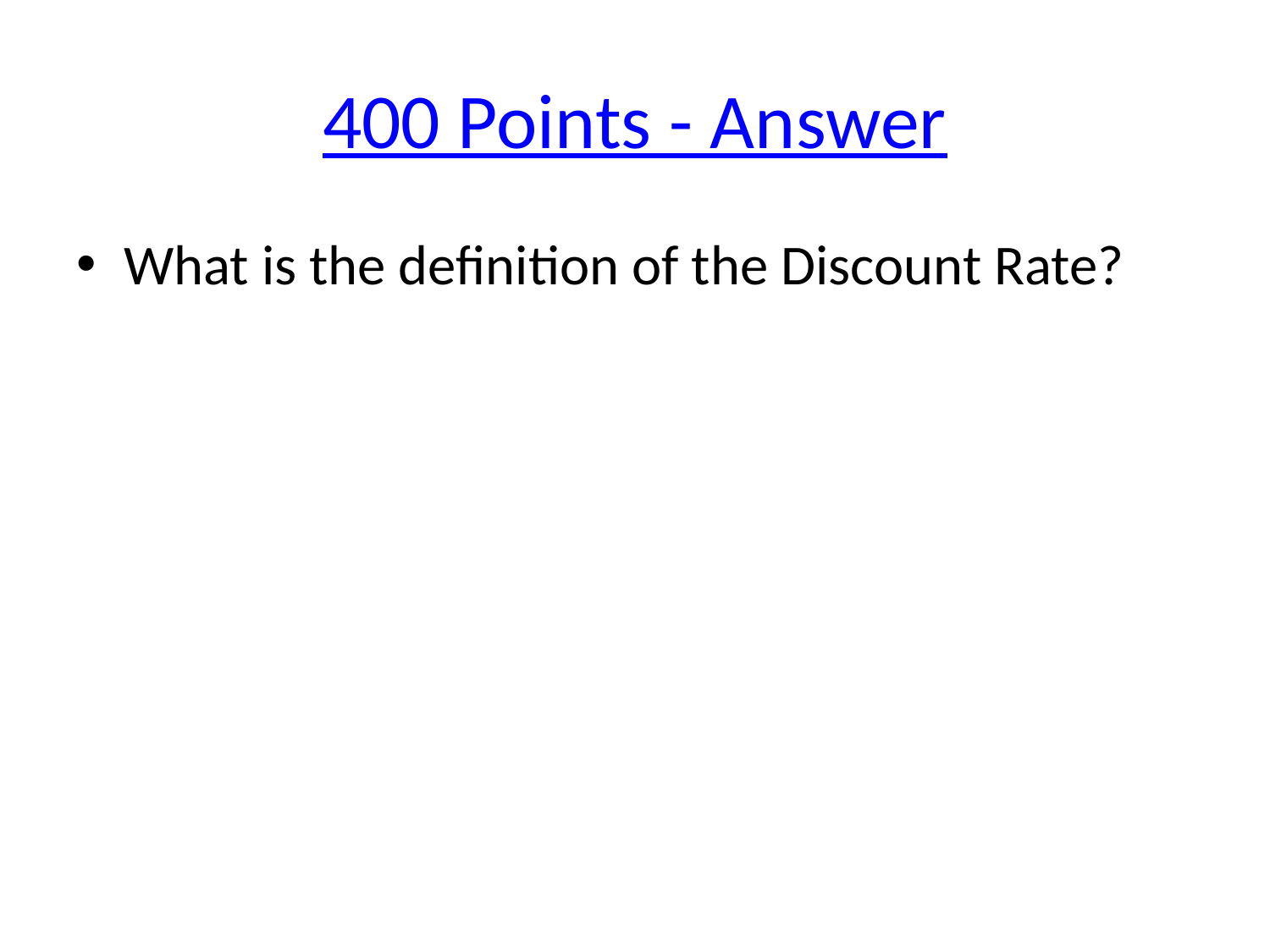

# 400 Points - Answer
What is the definition of the Discount Rate?